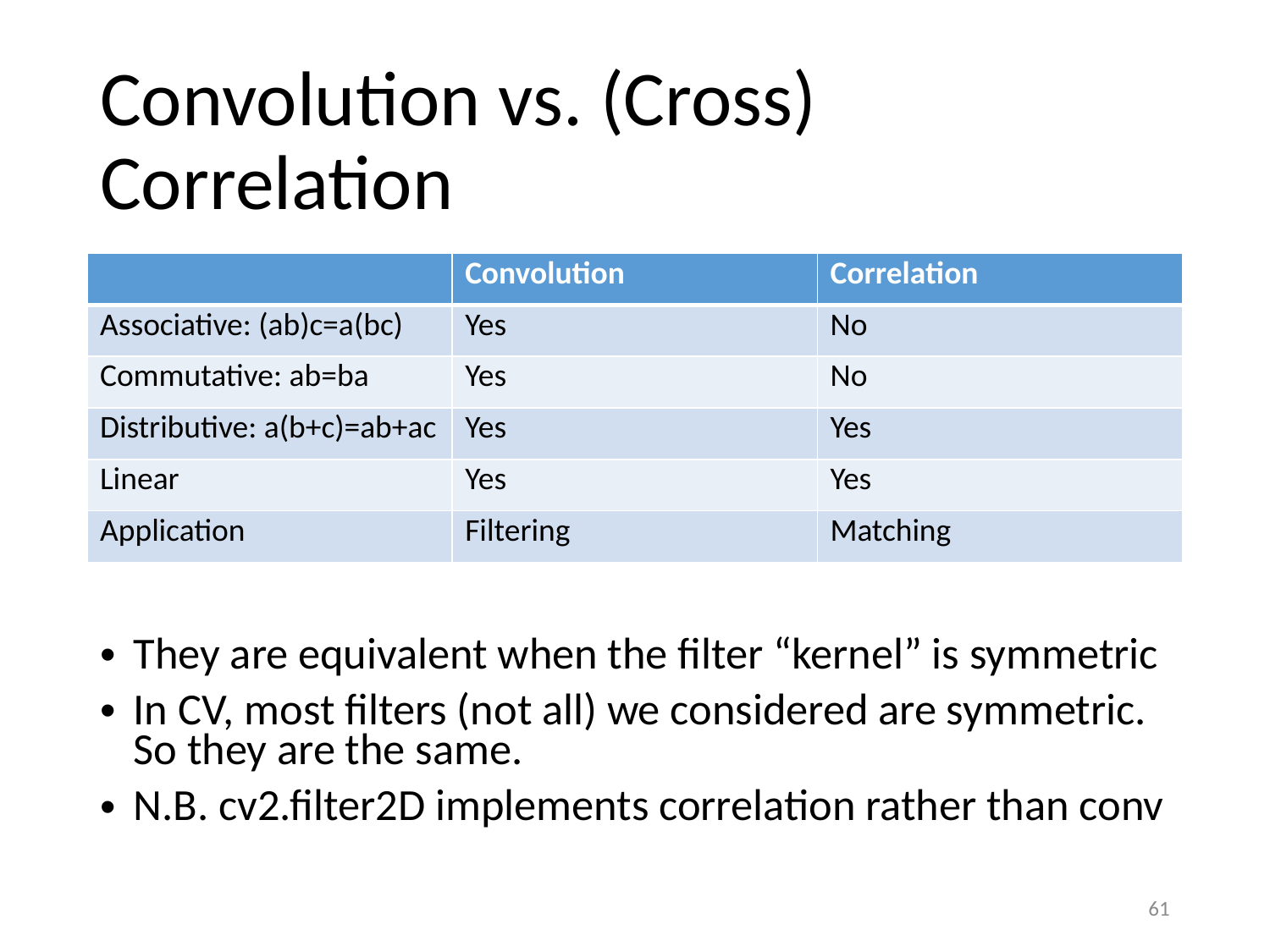

# Convolution vs. (Cross) Correlation
|  | Convolution | Correlation |
| --- | --- | --- |
| Associative: (ab)c=a(bc) | Yes | No |
| Commutative: ab=ba | Yes | No |
| Distributive: a(b+c)=ab+ac | Yes | Yes |
| Linear | Yes | Yes |
| Application | Filtering | Matching |
They are equivalent when the filter “kernel” is symmetric
In CV, most filters (not all) we considered are symmetric. So they are the same.
N.B. cv2.filter2D implements correlation rather than conv

61